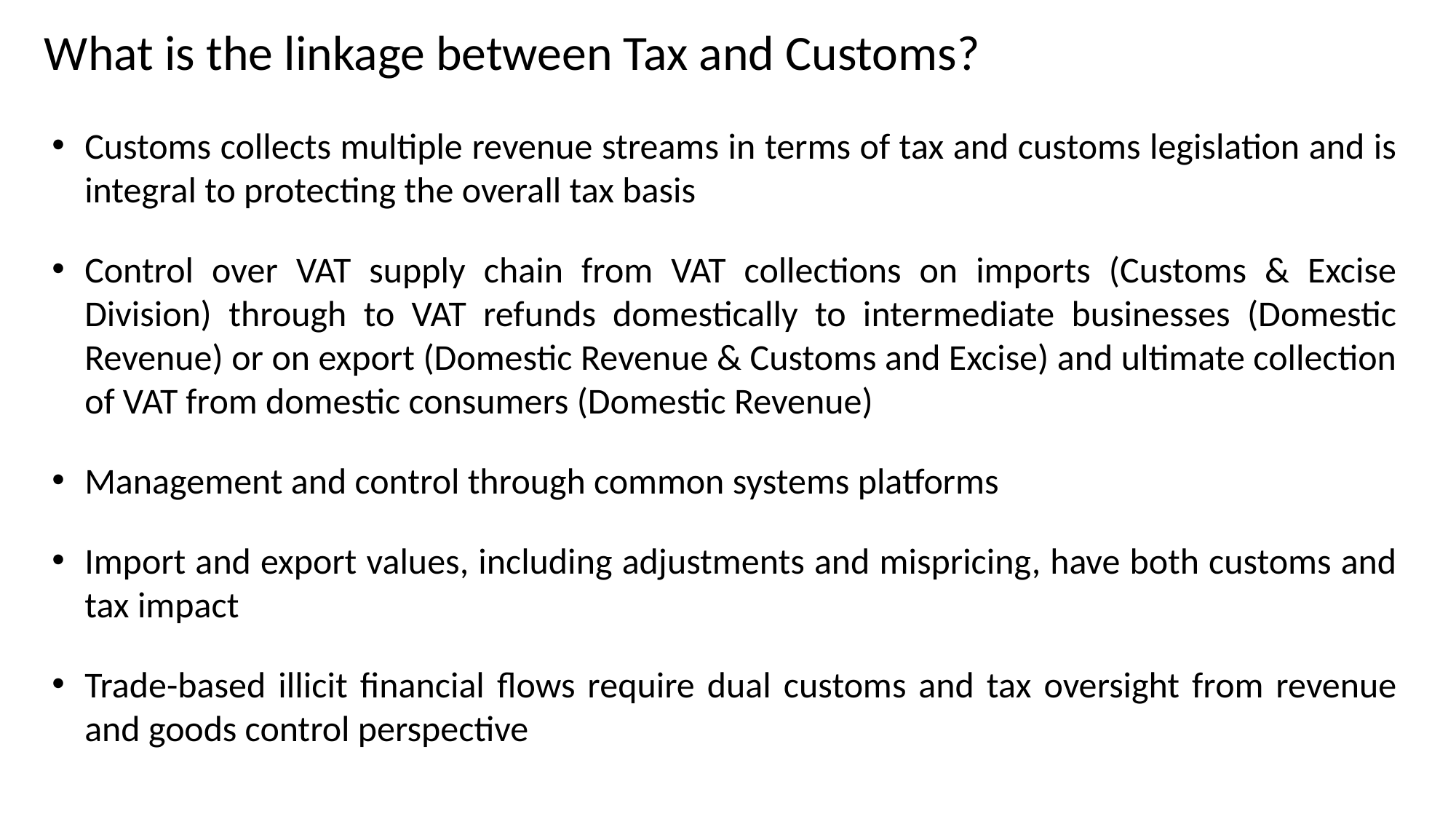

What is the linkage between Tax and Customs?
Customs collects multiple revenue streams in terms of tax and customs legislation and is integral to protecting the overall tax basis
Control over VAT supply chain from VAT collections on imports (Customs & Excise Division) through to VAT refunds domestically to intermediate businesses (Domestic Revenue) or on export (Domestic Revenue & Customs and Excise) and ultimate collection of VAT from domestic consumers (Domestic Revenue)
Management and control through common systems platforms
Import and export values, including adjustments and mispricing, have both customs and tax impact
Trade-based illicit financial flows require dual customs and tax oversight from revenue and goods control perspective